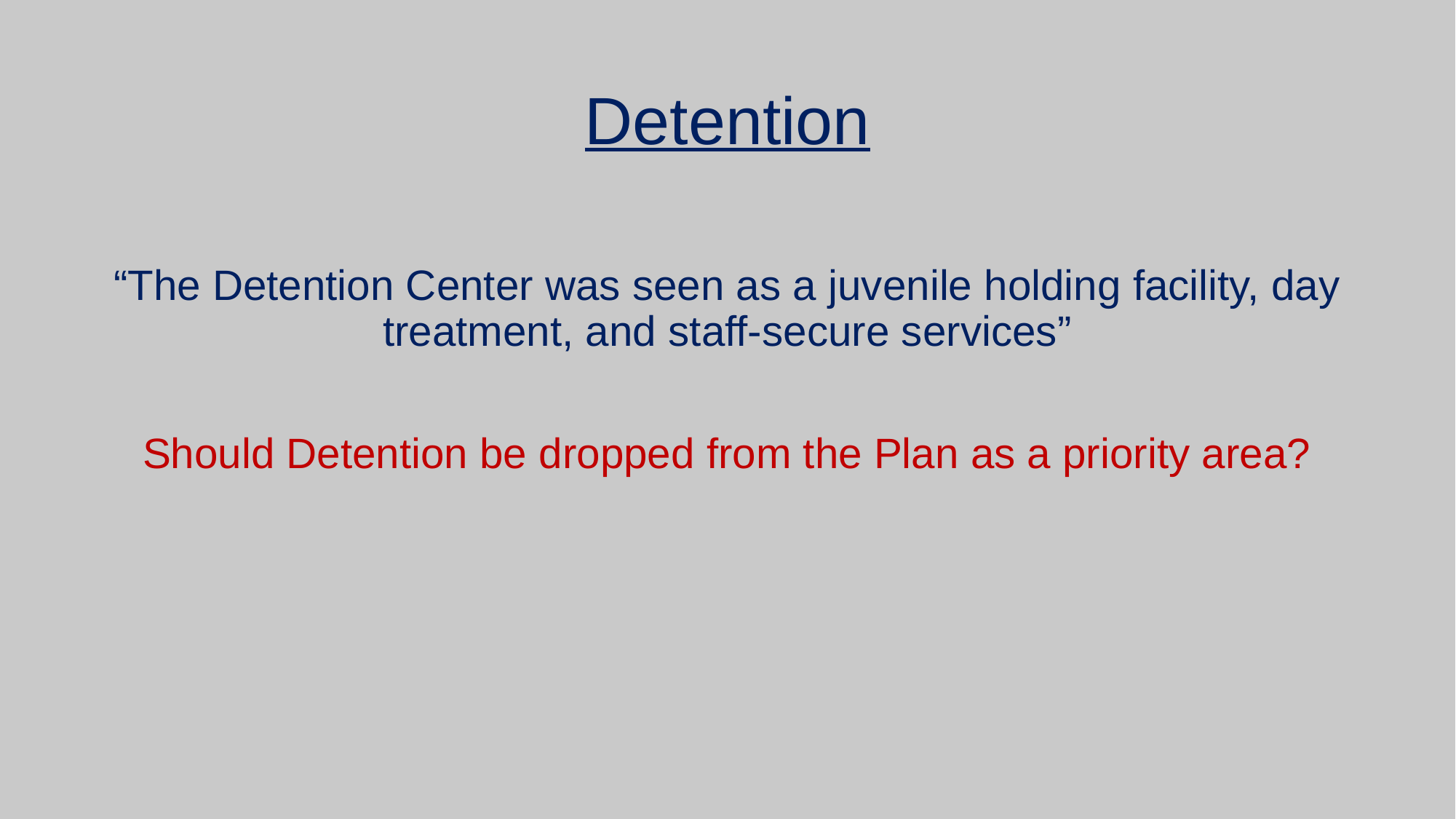

# Detention
“The Detention Center was seen as a juvenile holding facility, day treatment, and staff-secure services”

Should Detention be dropped from the Plan as a priority area?